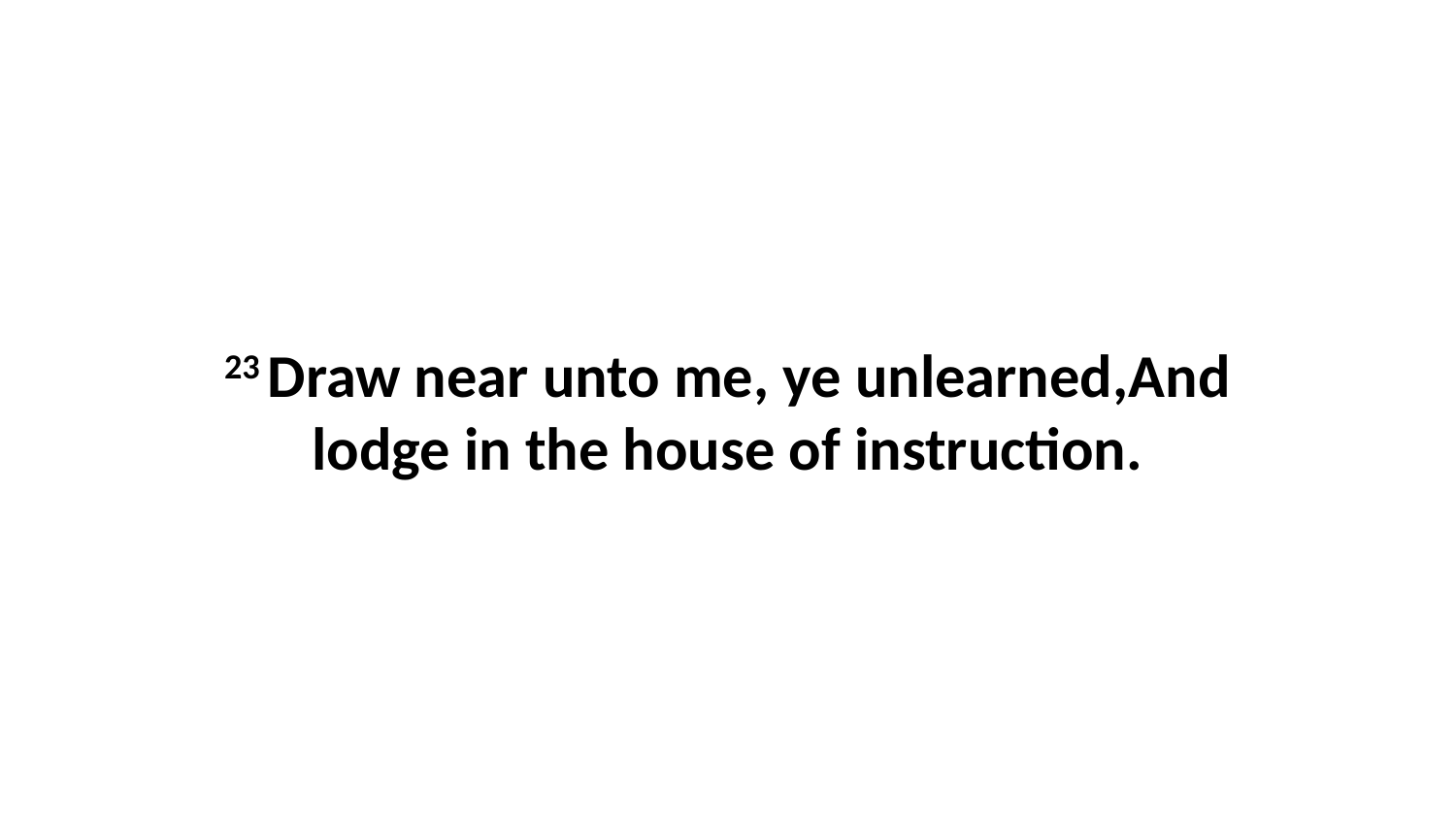

23 Draw near unto me, ye unlearned,And lodge in the house of instruction.